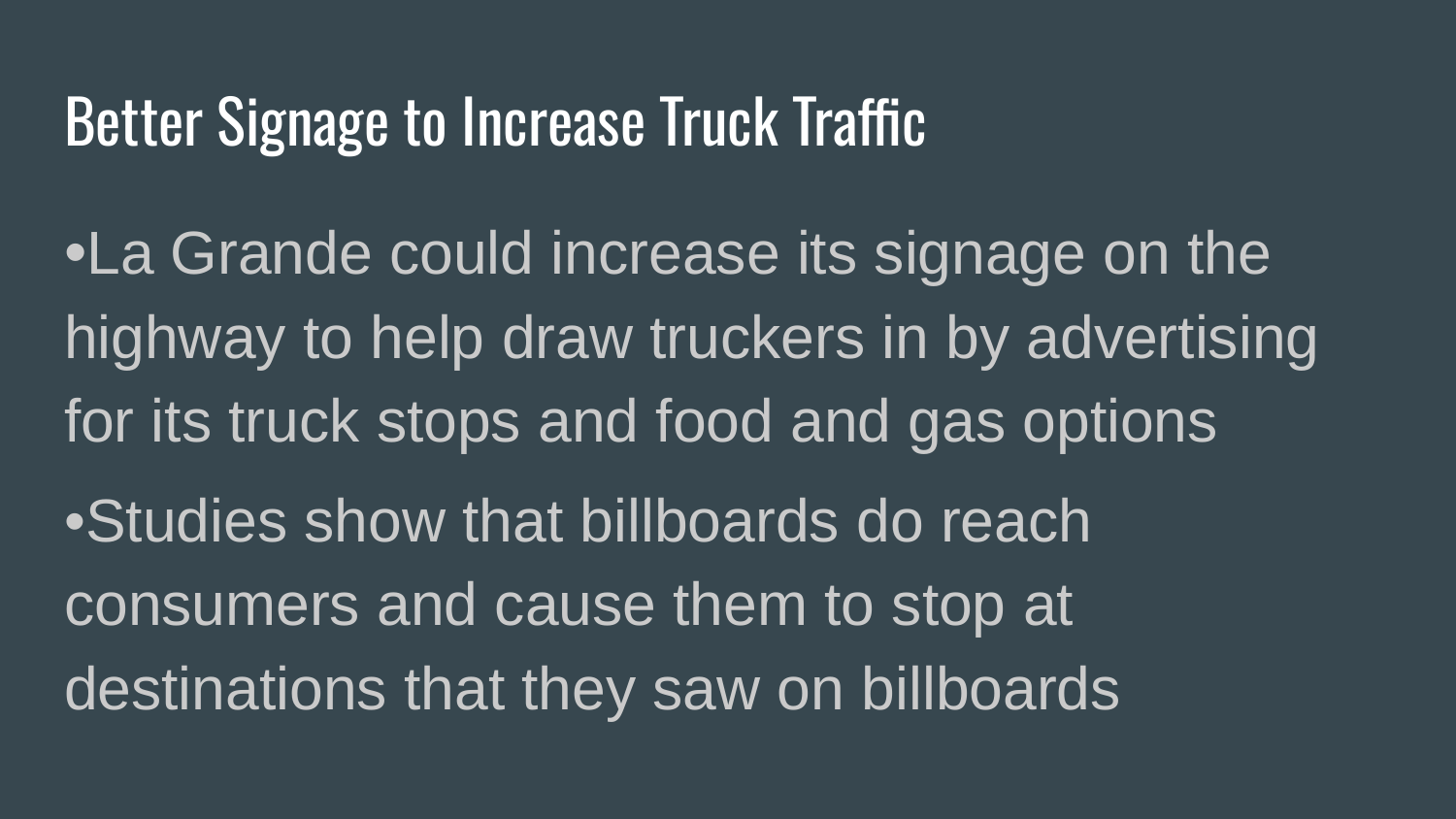

# Better Signage to Increase Truck Traffic
•La Grande could increase its signage on the highway to help draw truckers in by advertising for its truck stops and food and gas options
•Studies show that billboards do reach consumers and cause them to stop at destinations that they saw on billboards